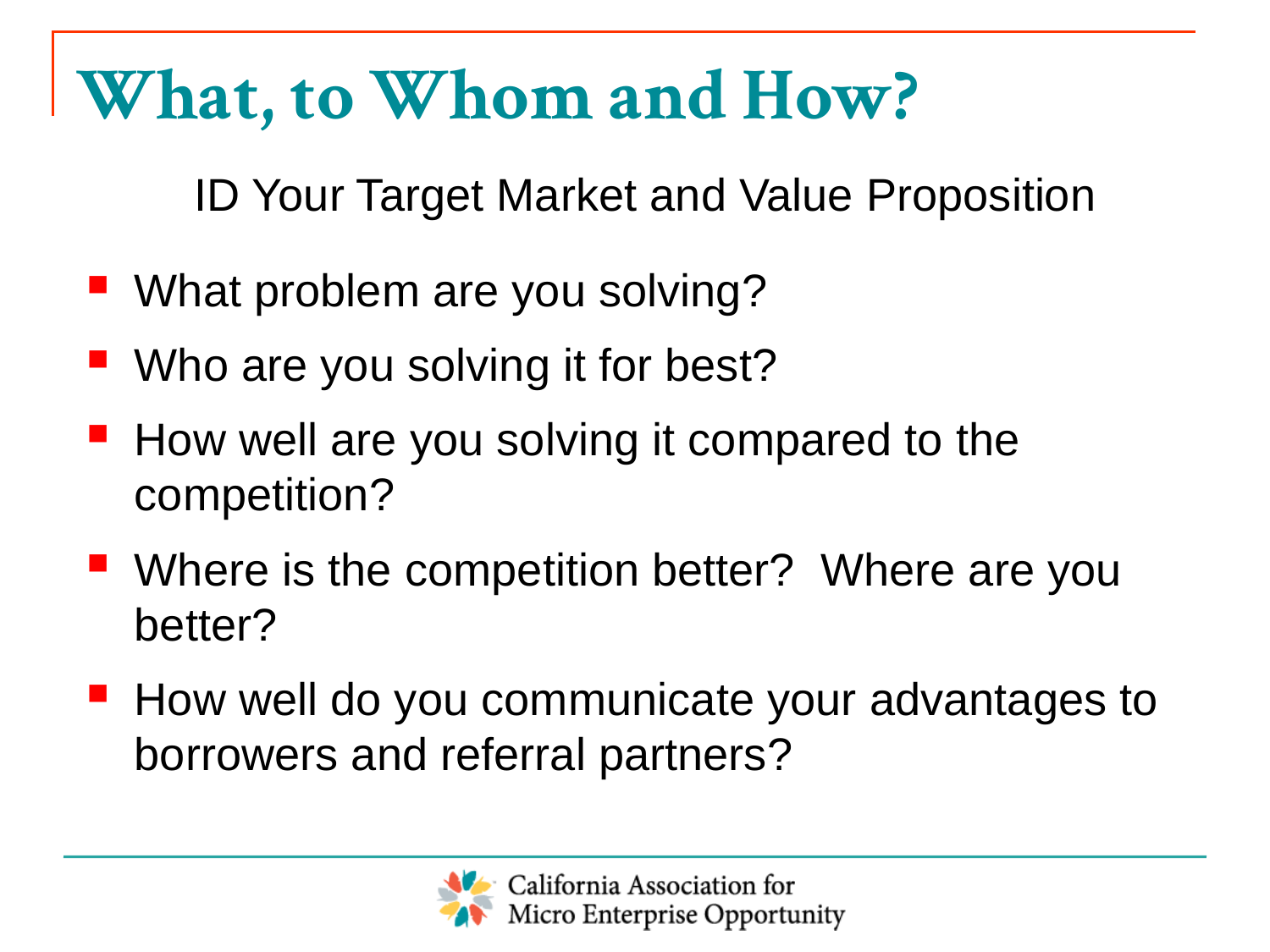

# What, to Whom and How?
ID Your Target Market and Value Proposition
What problem are you solving?
Who are you solving it for best?
How well are you solving it compared to the competition?
Where is the competition better?  Where are you better?
How well do you communicate your advantages to borrowers and referral partners?